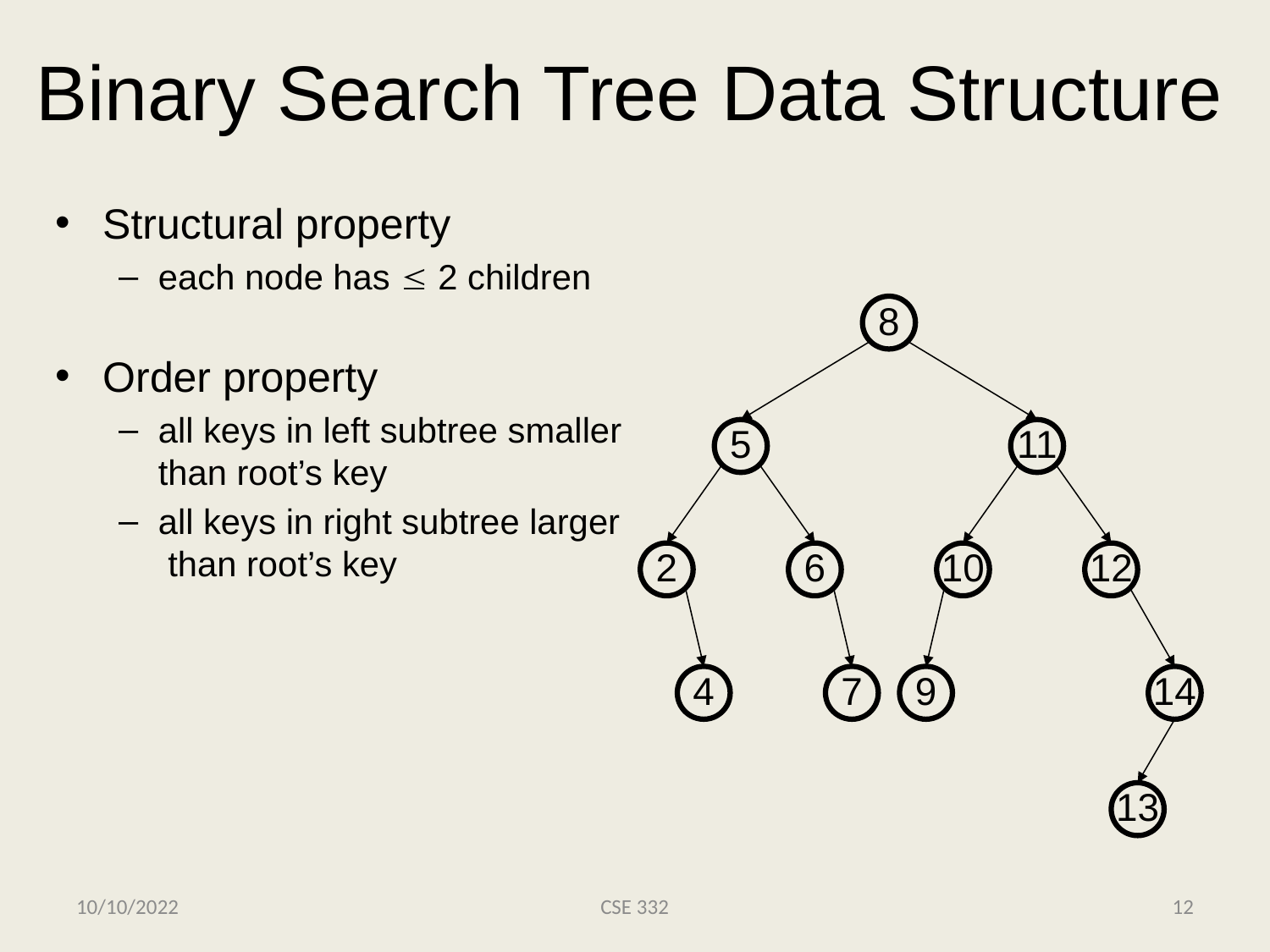

# Binary Search Tree Data Structure
Structural property
each node has ≤ 2 children

Order property
all keys in left subtree smaller
than root’s key
all keys in right subtree larger
 than root’s key

8
5
11
2
6
10
12
4
7
9
14
13
10/10/2022
CSE 332
12